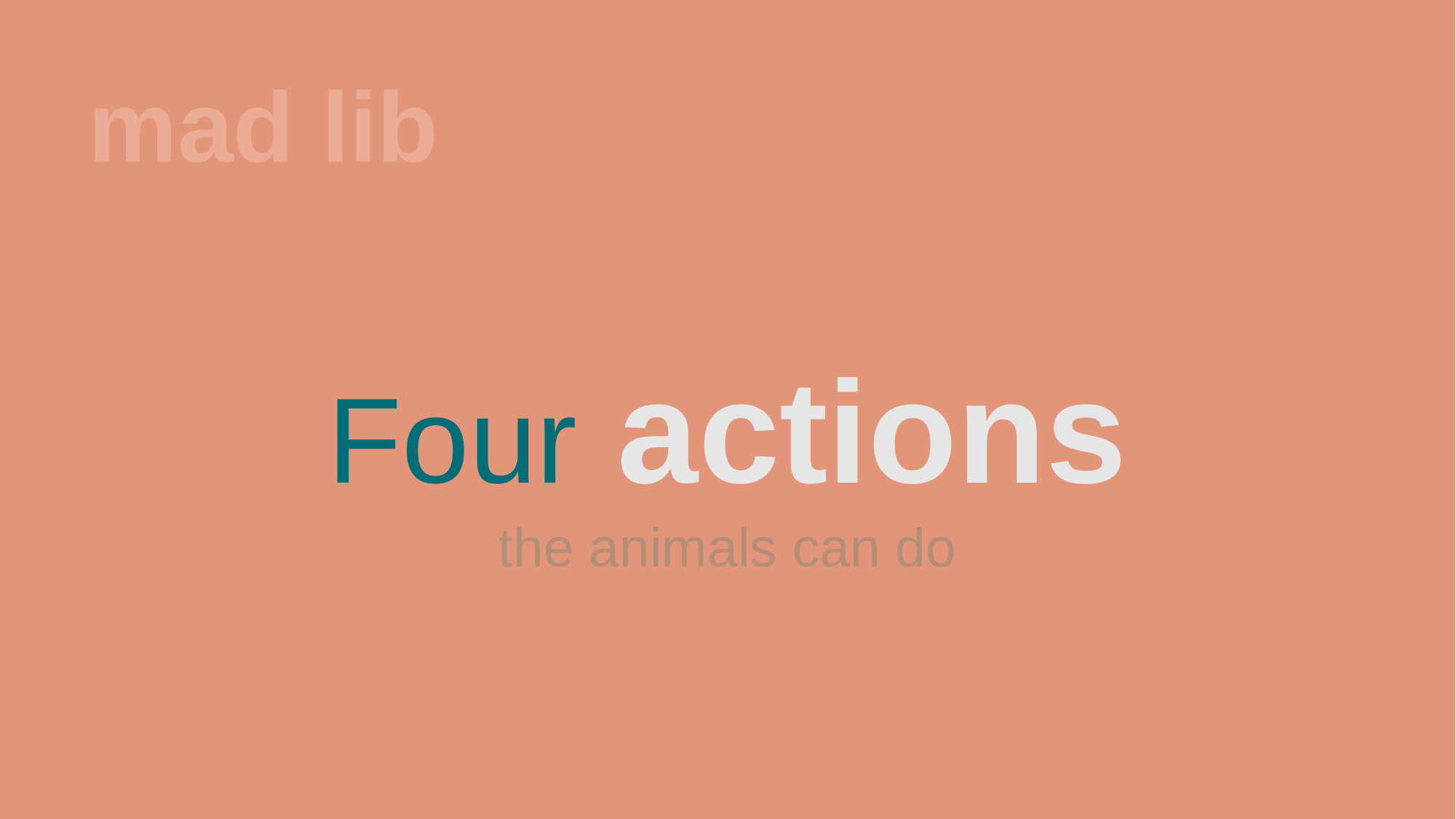

mad lib
Four actions
the animals can do